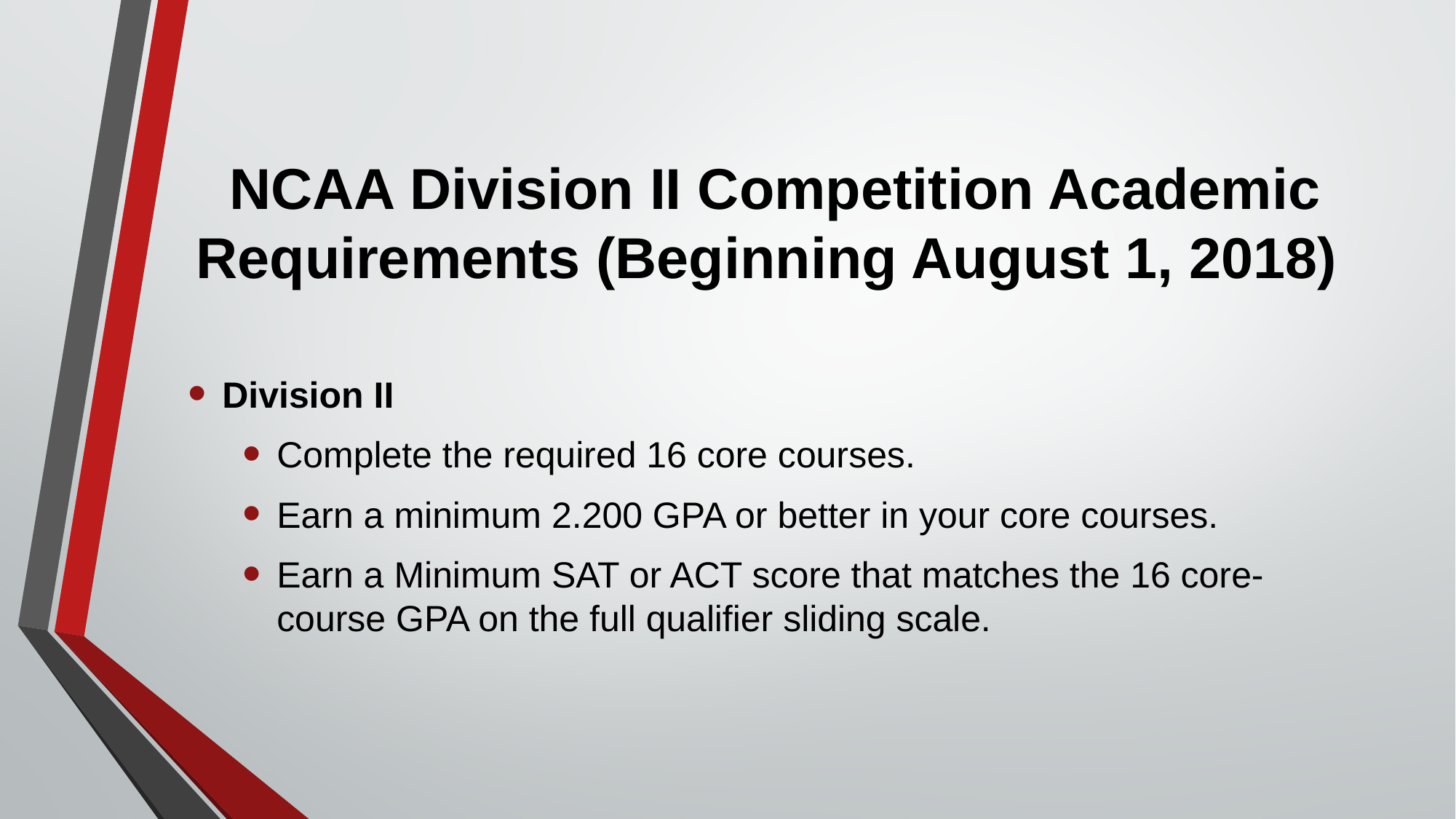

# NCAA Division II Competition Academic Requirements (Beginning August 1, 2018)

Division II
Complete the required 16 core courses.
Earn a minimum 2.200 GPA or better in your core courses.
Earn a Minimum SAT or ACT score that matches the 16 core-course GPA on the full qualifier sliding scale.